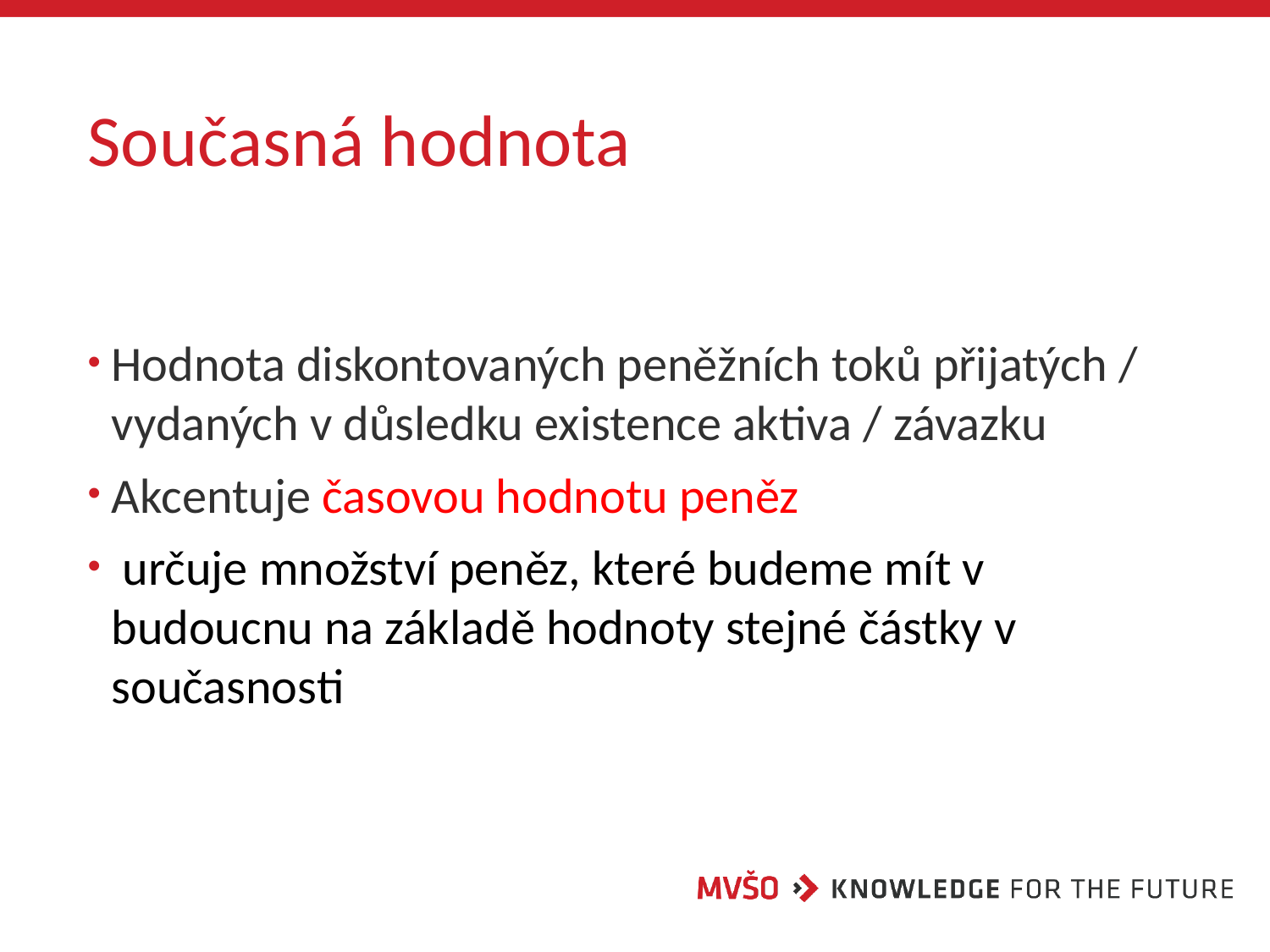

# Současná hodnota

Hodnota diskontovaných peněžních toků přijatých / vydaných v důsledku existence aktiva / závazku
Akcentuje časovou hodnotu peněz
 určuje množství peněz, které budeme mít v budoucnu na základě hodnoty stejné částky v současnosti